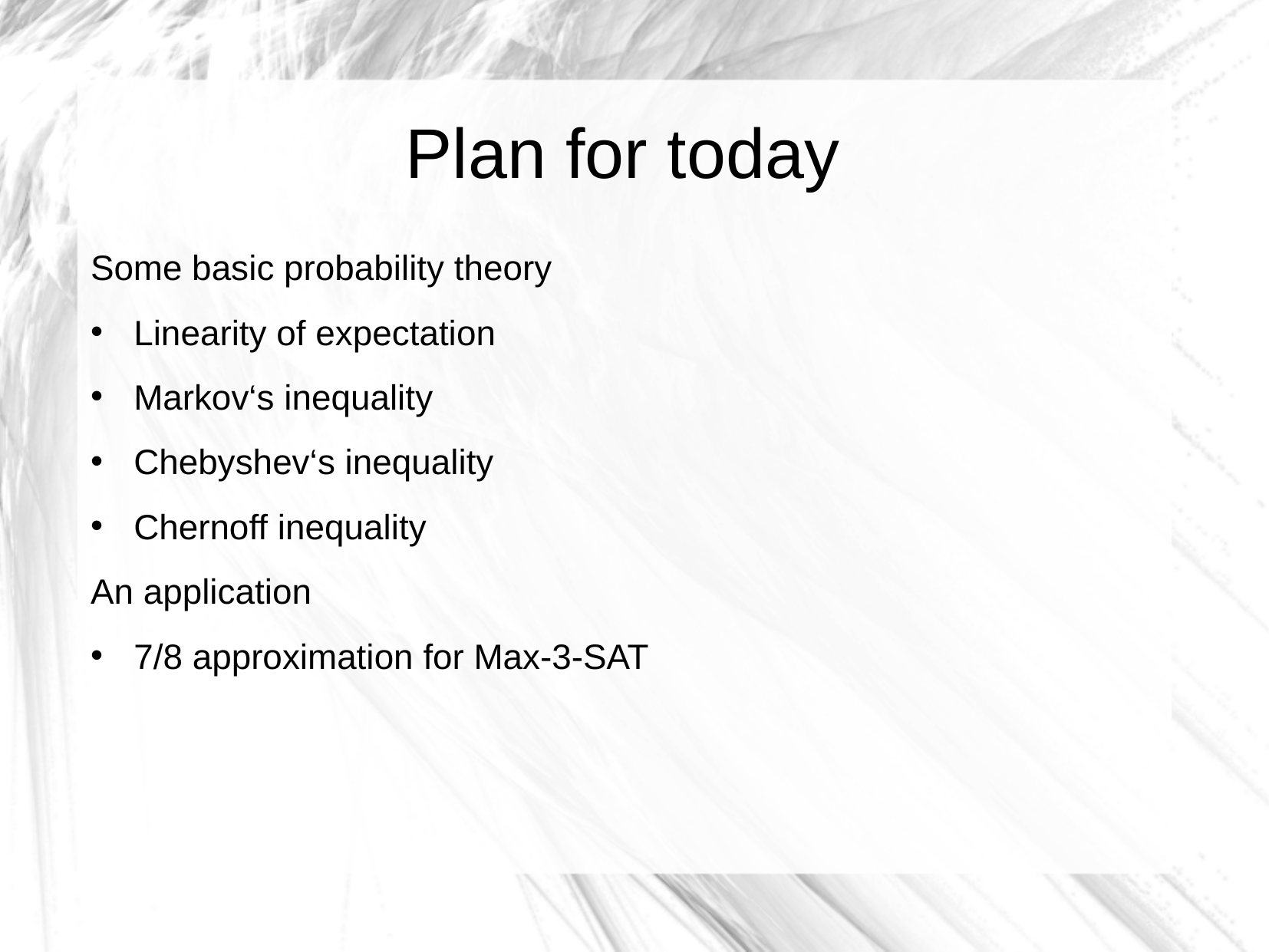

Plan for today
Some basic probability theory
Linearity of expectation
Markov‘s inequality
Chebyshev‘s inequality
Chernoff inequality
An application
7/8 approximation for Max-3-SAT